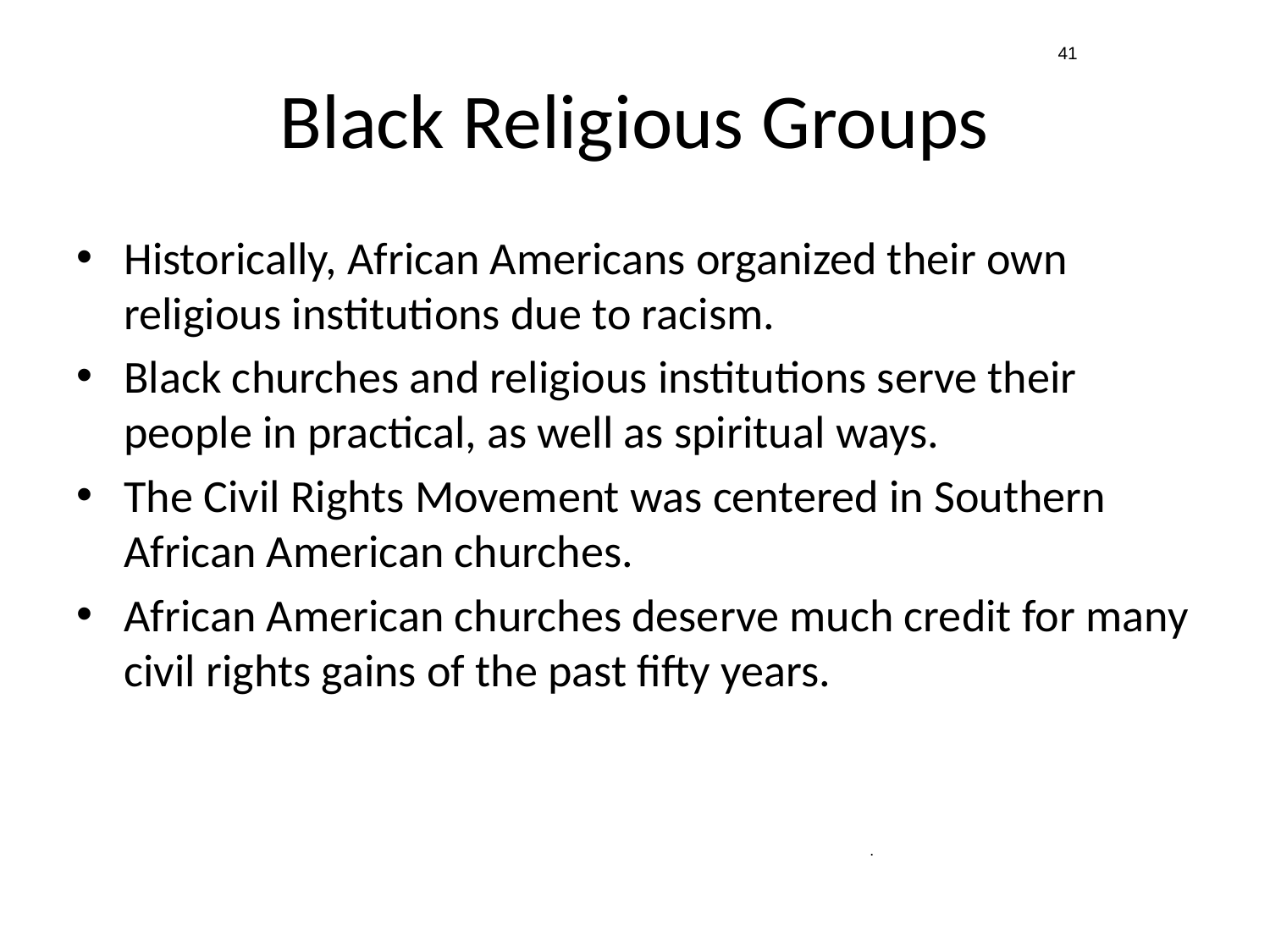

41
# Black Religious Groups
Historically, African Americans organized their own religious institutions due to racism.
Black churches and religious institutions serve their people in practical, as well as spiritual ways.
The Civil Rights Movement was centered in Southern African American churches.
African American churches deserve much credit for many civil rights gains of the past fifty years.
.